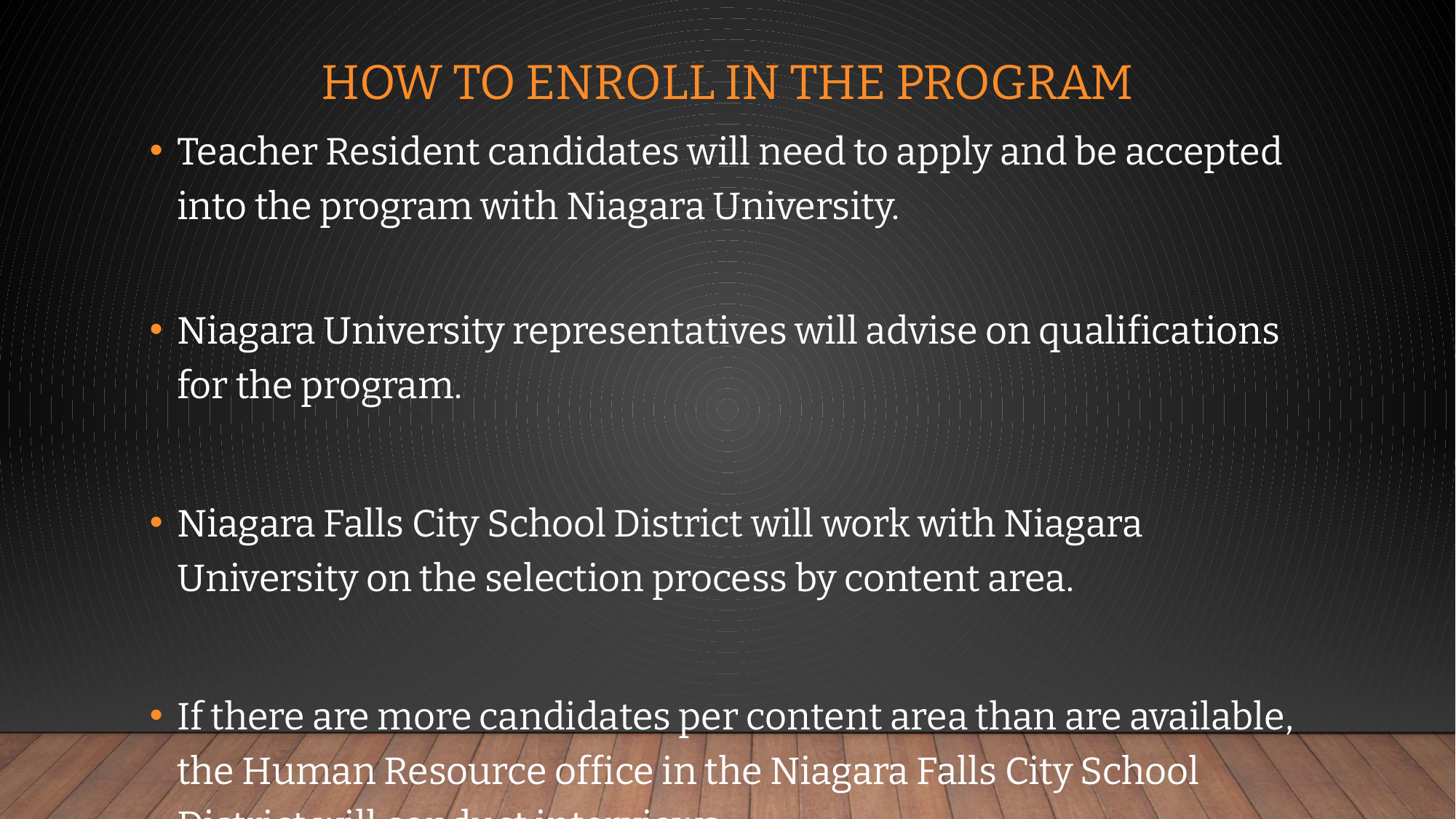

# How to enroll in the program
Teacher Resident candidates will need to apply and be accepted into the program with Niagara University.

Niagara University representatives will advise on qualifications for the program.

Niagara Falls City School District will work with Niagara University on the selection process by content area.

If there are more candidates per content area than are available, the Human Resource office in the Niagara Falls City School District will conduct interviews.